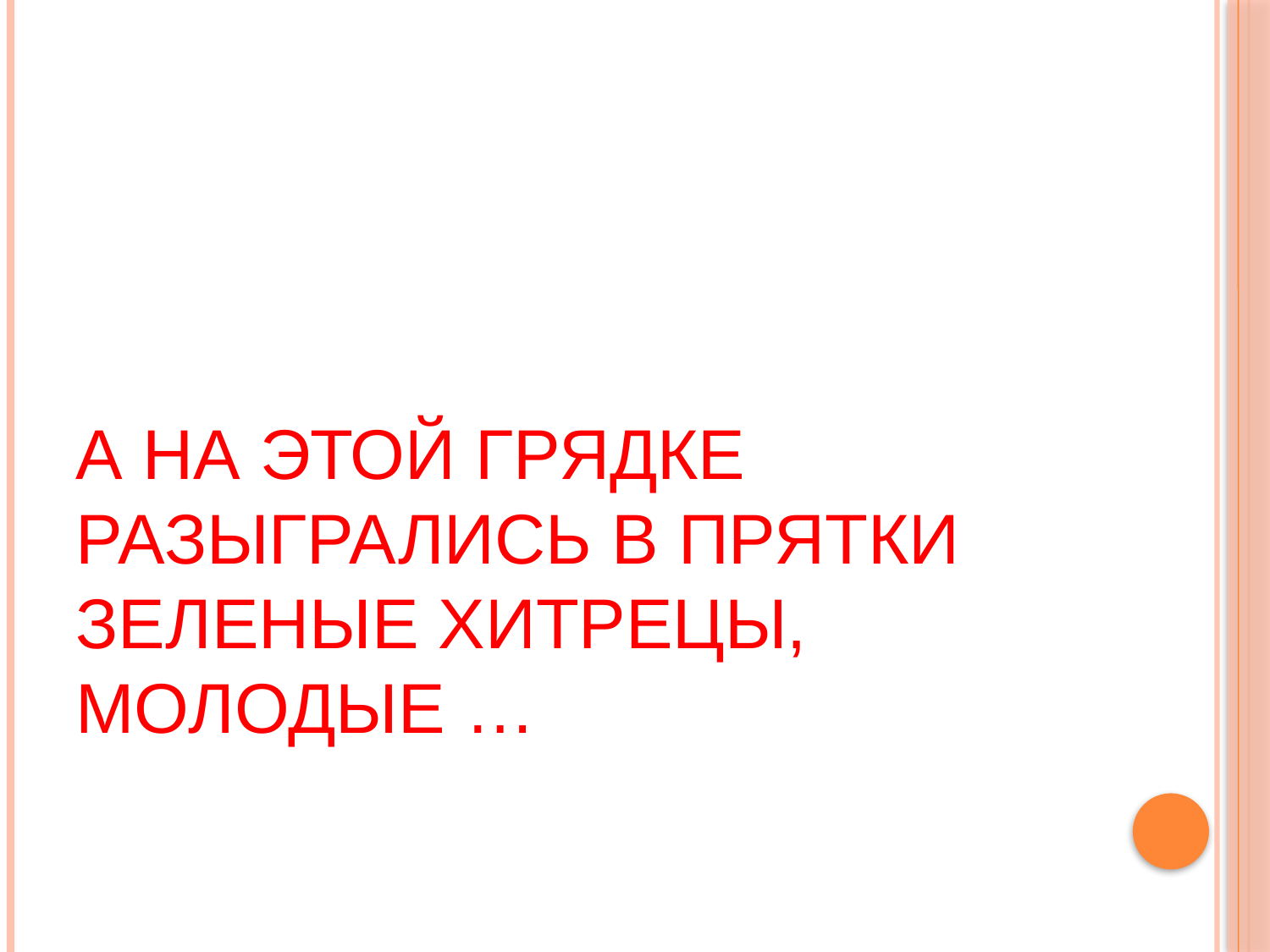

# А на этой грядке Разыгрались в прятки Зеленые хитрецы,  Молодые …